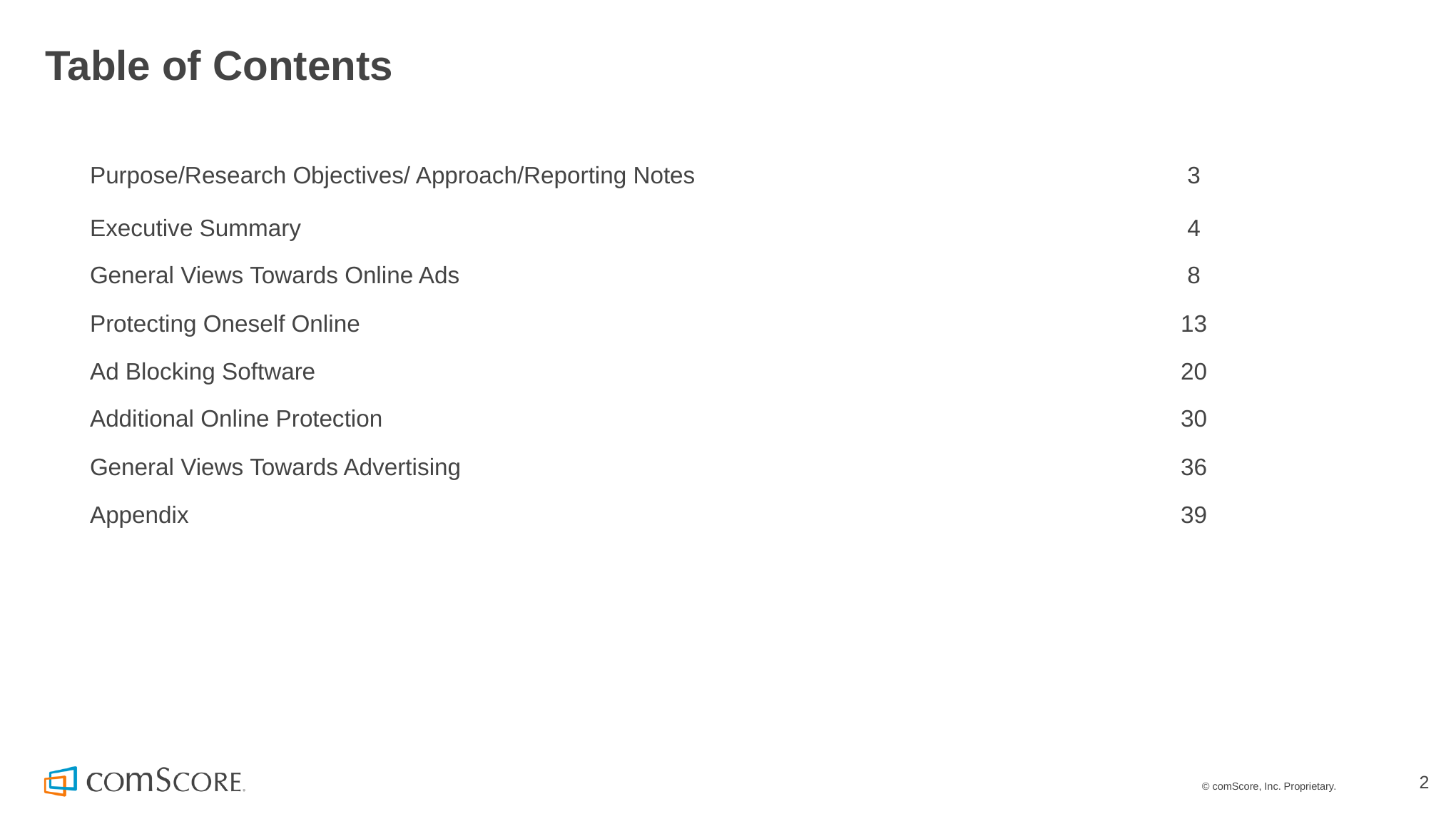

# Table of Contents
| Purpose/Research Objectives/ Approach/Reporting Notes | 3 |
| --- | --- |
| Executive Summary | 4 |
| General Views Towards Online Ads | 8 |
| Protecting Oneself Online | 13 |
| Ad Blocking Software | 20 |
| Additional Online Protection | 30 |
| General Views Towards Advertising | 36 |
| Appendix | 39 |